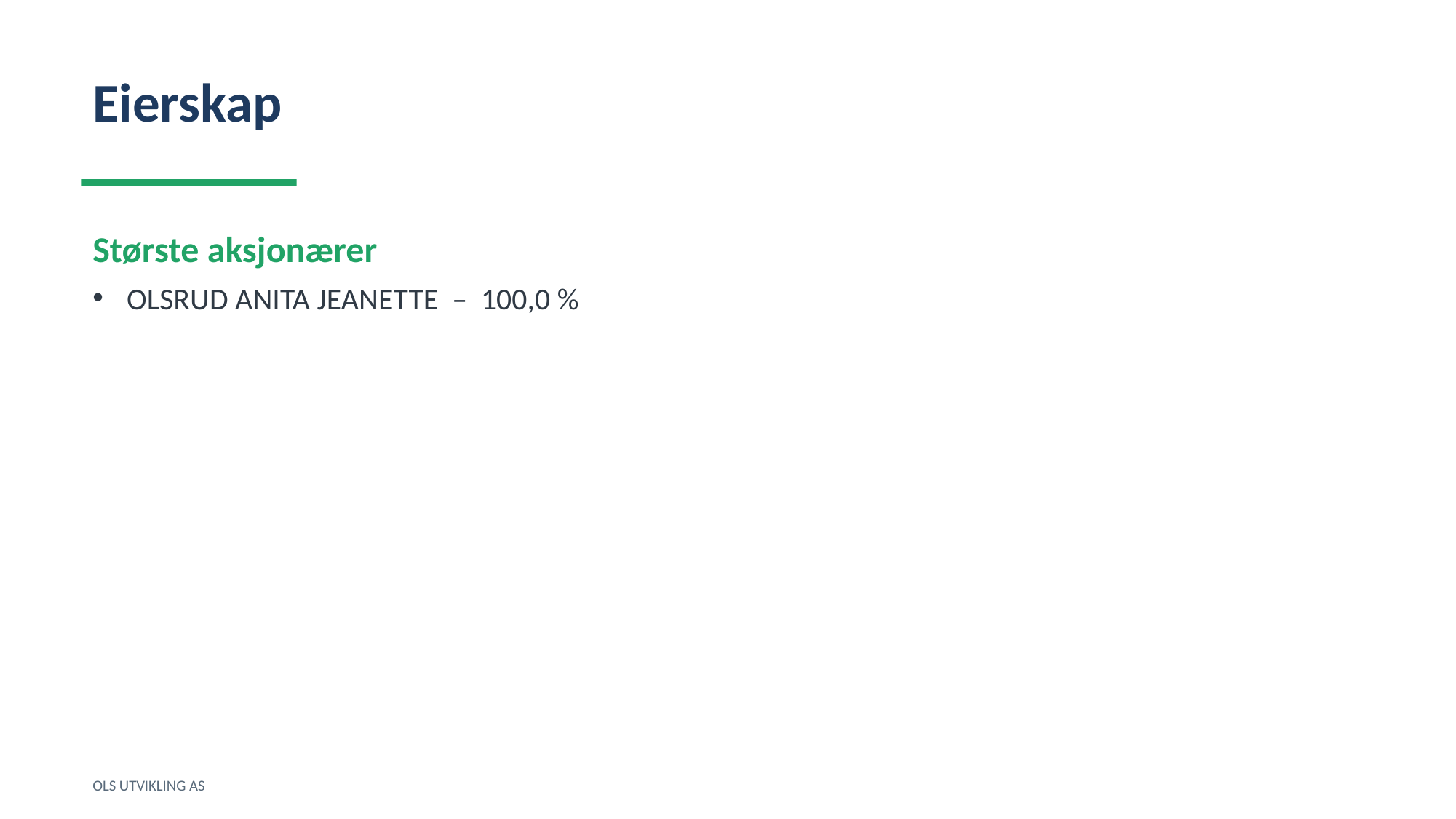

Eierskap

Største aksjonærer
OLSRUD ANITA JEANETTE  –  100,0 %
OLS UTVIKLING AS